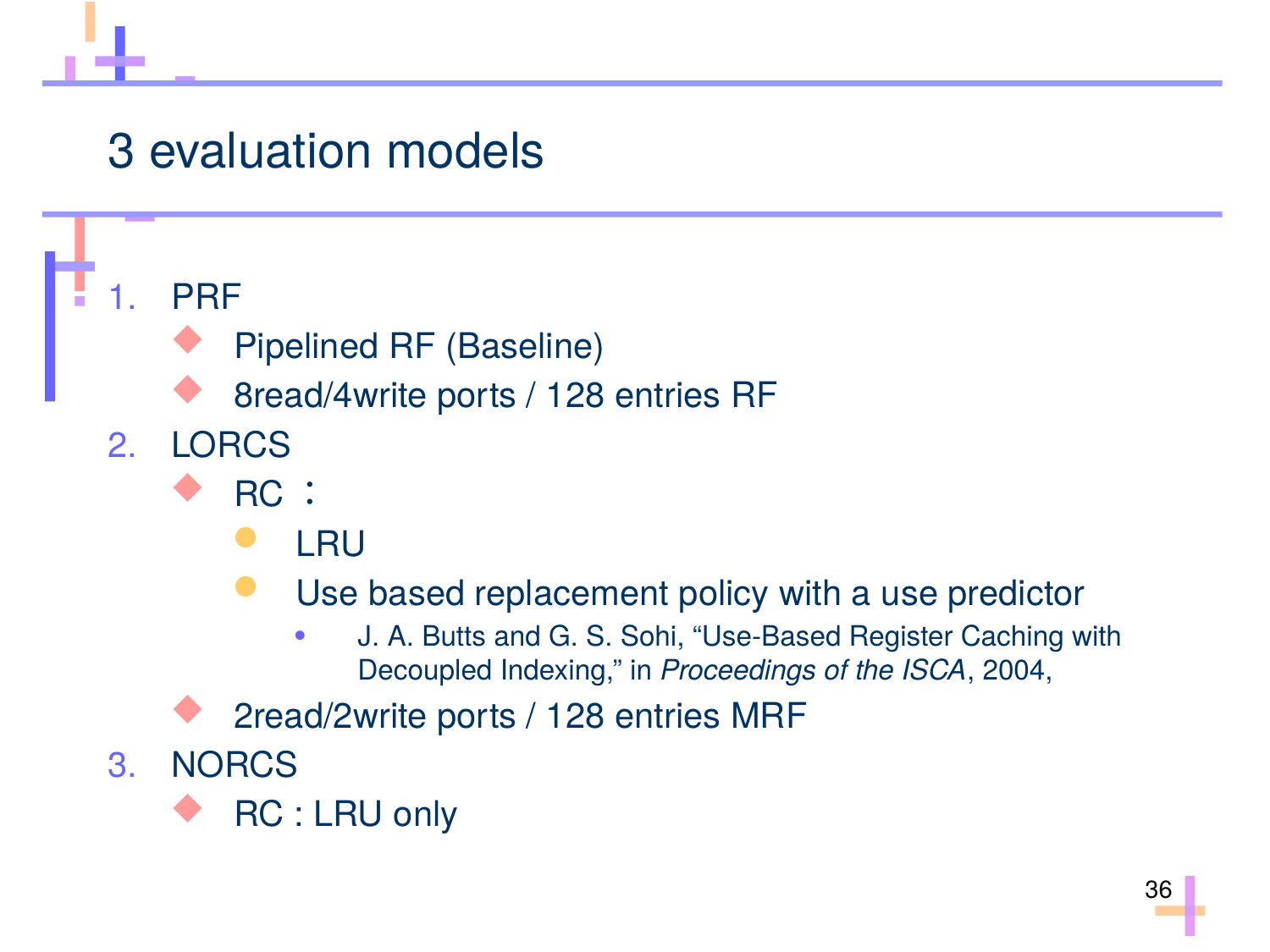

# 3 evaluation models
PRF
Pipelined RF (Baseline)
8read/4write ports / 128 entries RF
LORCS
RC：
LRU
Use based replacement policy with a use predictor
J. A. Butts and G. S. Sohi, “Use-Based Register Caching with Decoupled Indexing,” in Proceedings of the ISCA, 2004,
2read/2write ports / 128 entries MRF
NORCS
RC : LRU only
36